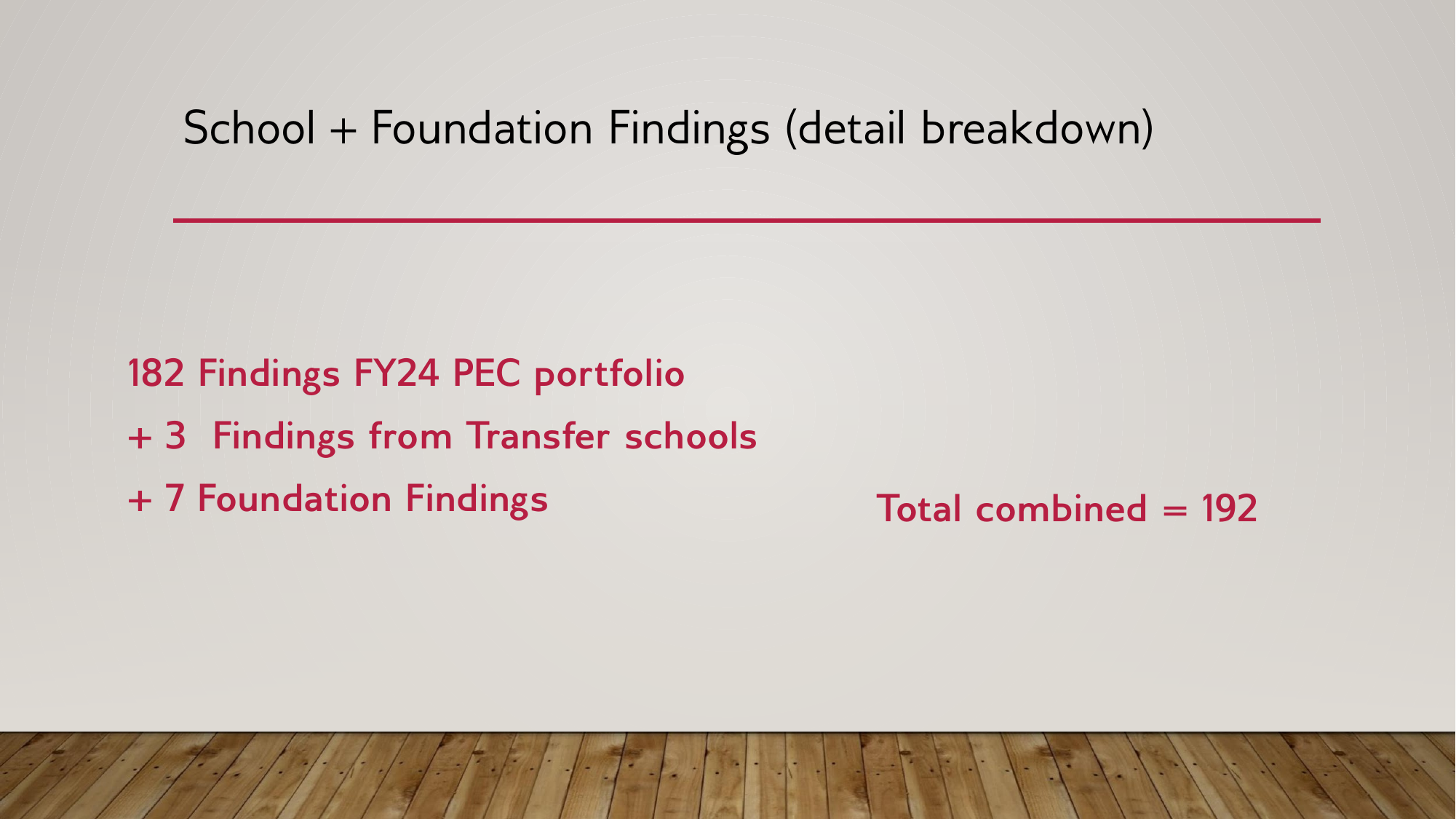

# School + Foundation Findings (detail breakdown)
182 Findings FY24 PEC portfolio
+ 3  Findings from Transfer schools
+ 7 Foundation Findings
Total combined = 192